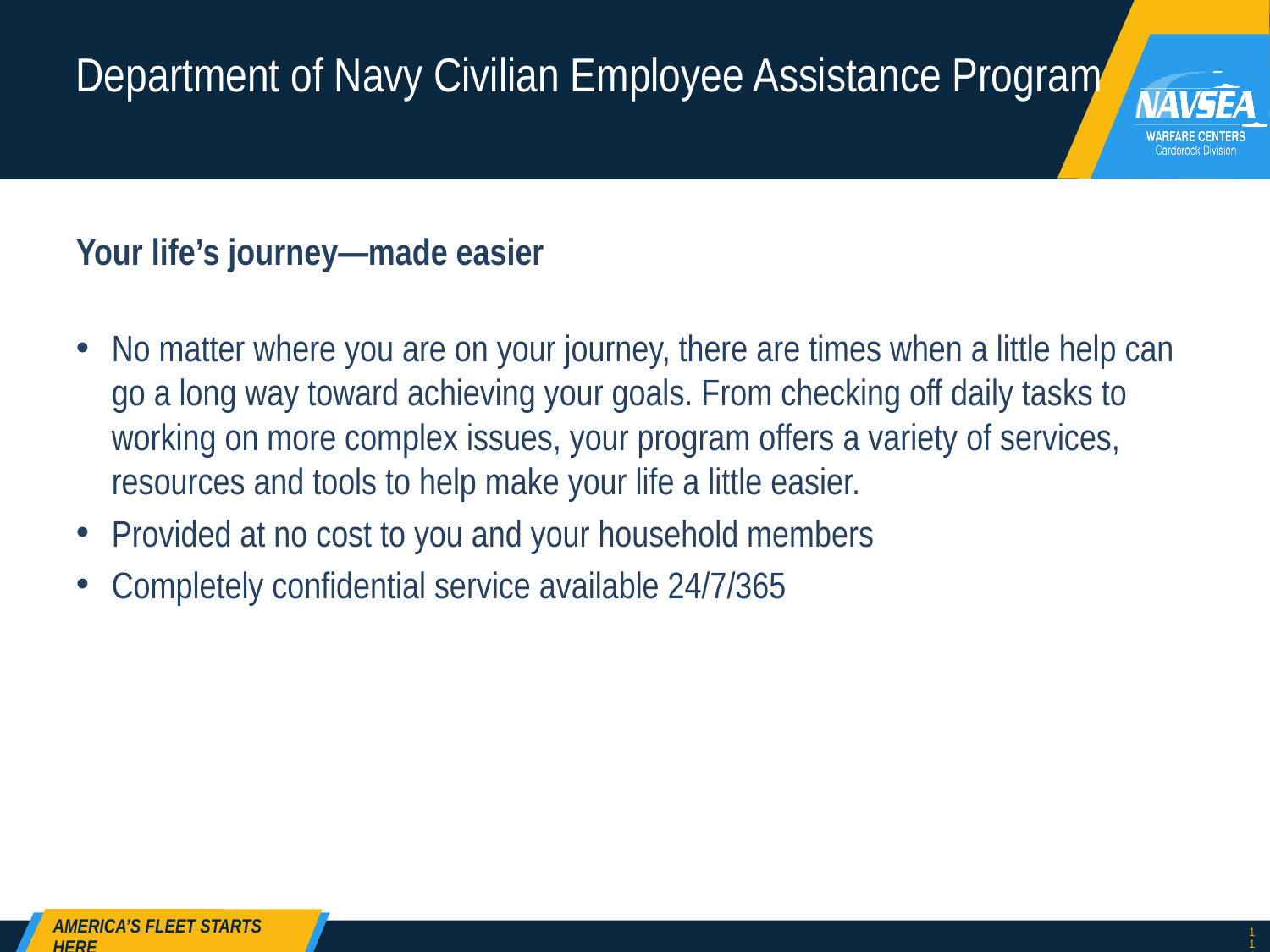

# Department of Navy Civilian Employee Assistance Program
Your life’s journey—made easier
No matter where you are on your journey, there are times when a little help can go a long way toward achieving your goals. From checking off daily tasks to working on more complex issues, your program offers a variety of services, resources and tools to help make your life a little easier.
Provided at no cost to you and your household members
Completely confidential service available 24/7/365